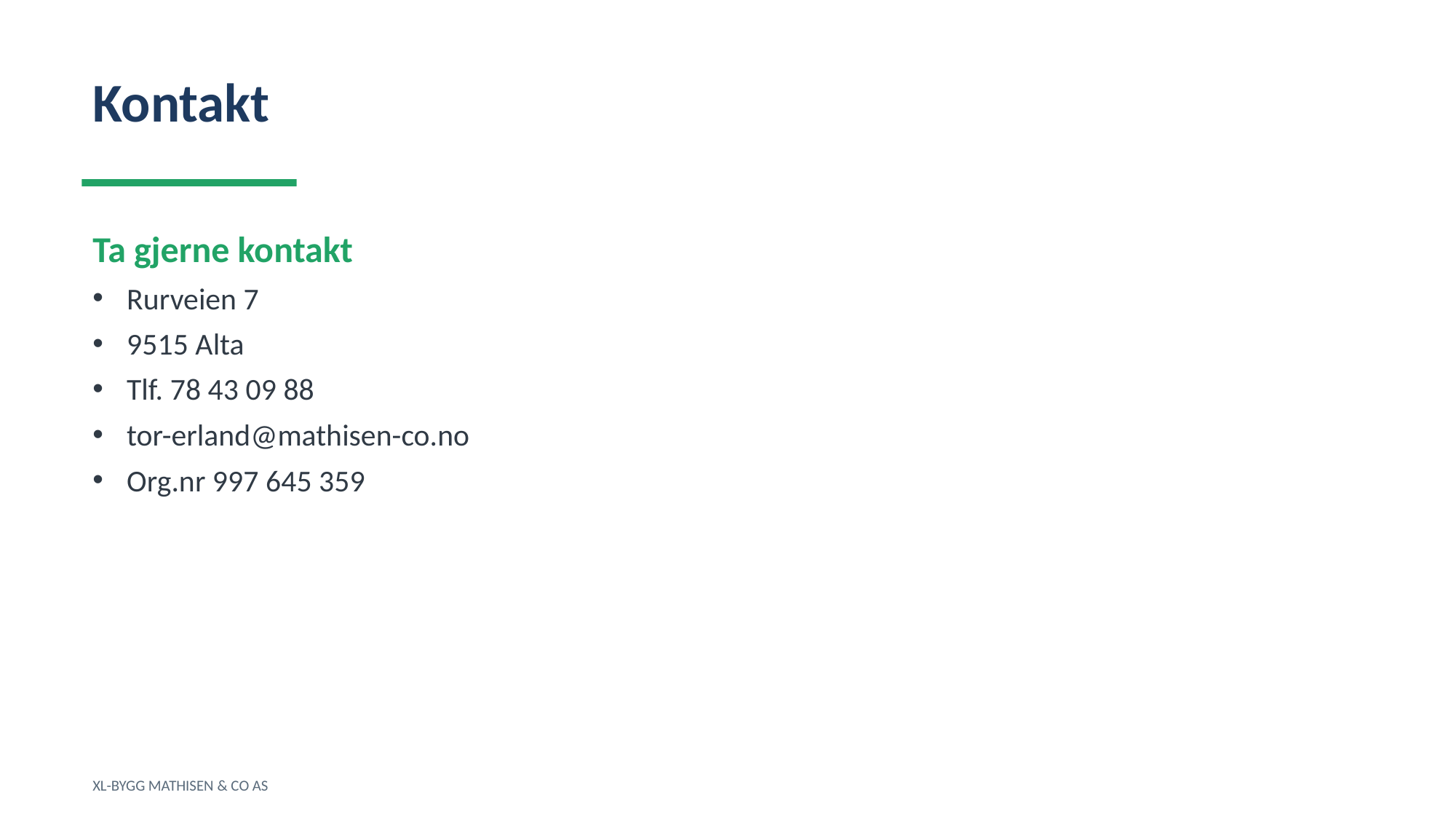

Kontakt

Ta gjerne kontakt
Rurveien 7
9515 Alta
Tlf. 78 43 09 88
tor-erland@mathisen-co.no
Org.nr 997 645 359
XL-BYGG MATHISEN & CO AS